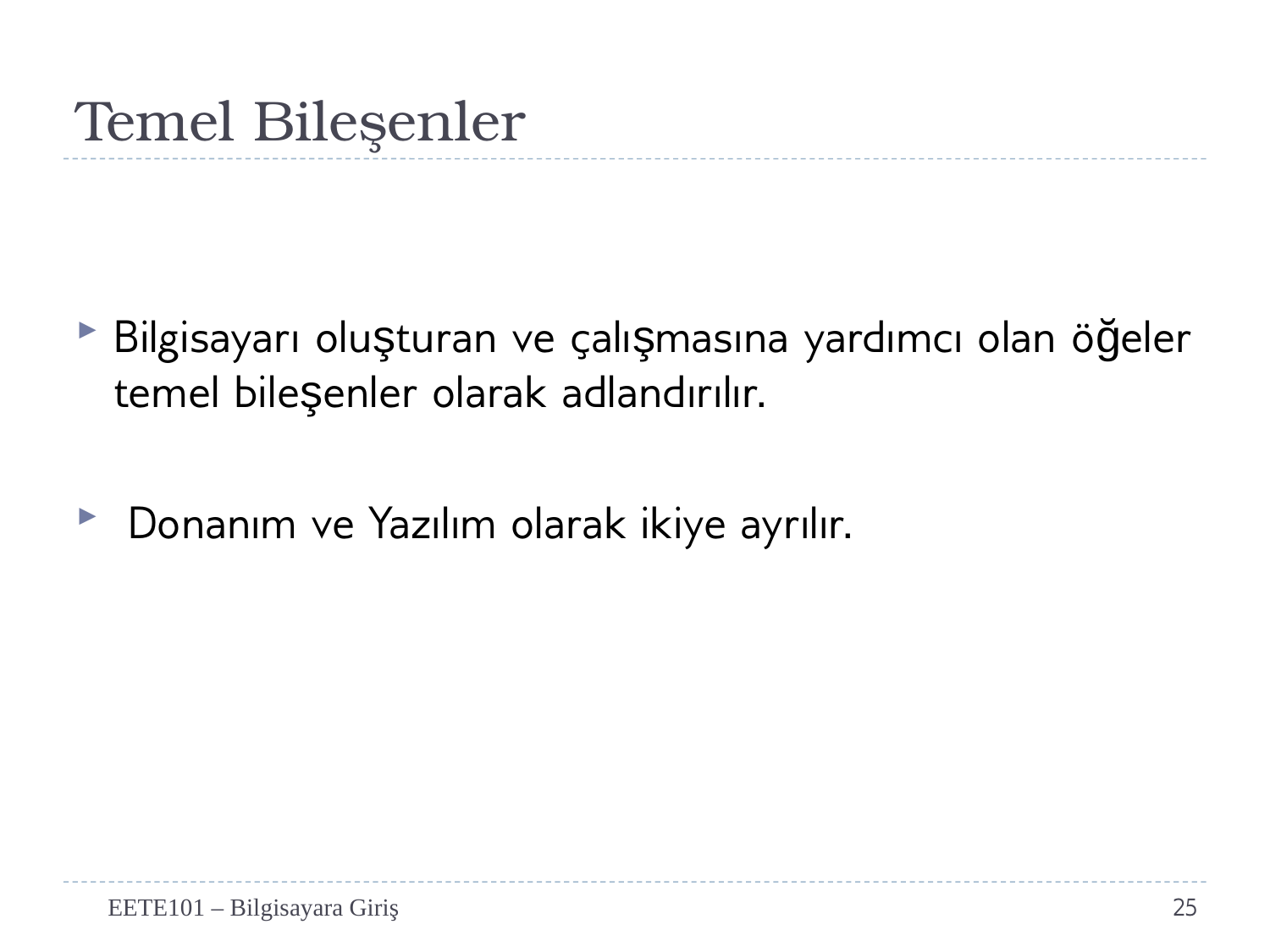

# Temel Bileşenler

Bilgisayarı oluşturan ve çalışmasına yardımcı olan öğeler temel bileşenler olarak adlandırılır.

 Donanım ve Yazılım olarak ikiye ayrılır.

EETE101 – Bilgisayara Giriş
25